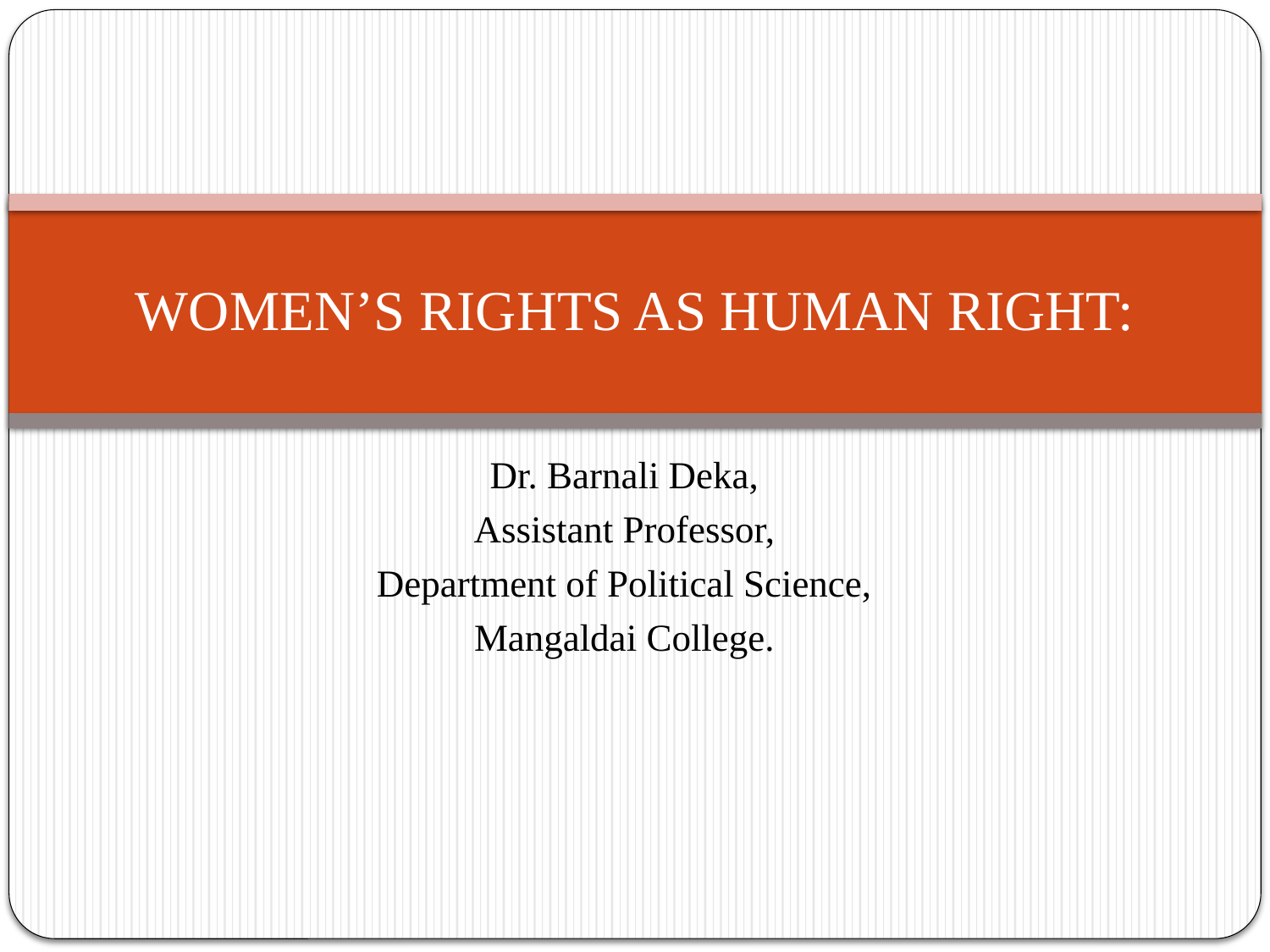

# WOMEN’S RIGHTS AS HUMAN RIGHT:
Dr. Barnali Deka,
Assistant Professor,
Department of Political Science,
Mangaldai College.